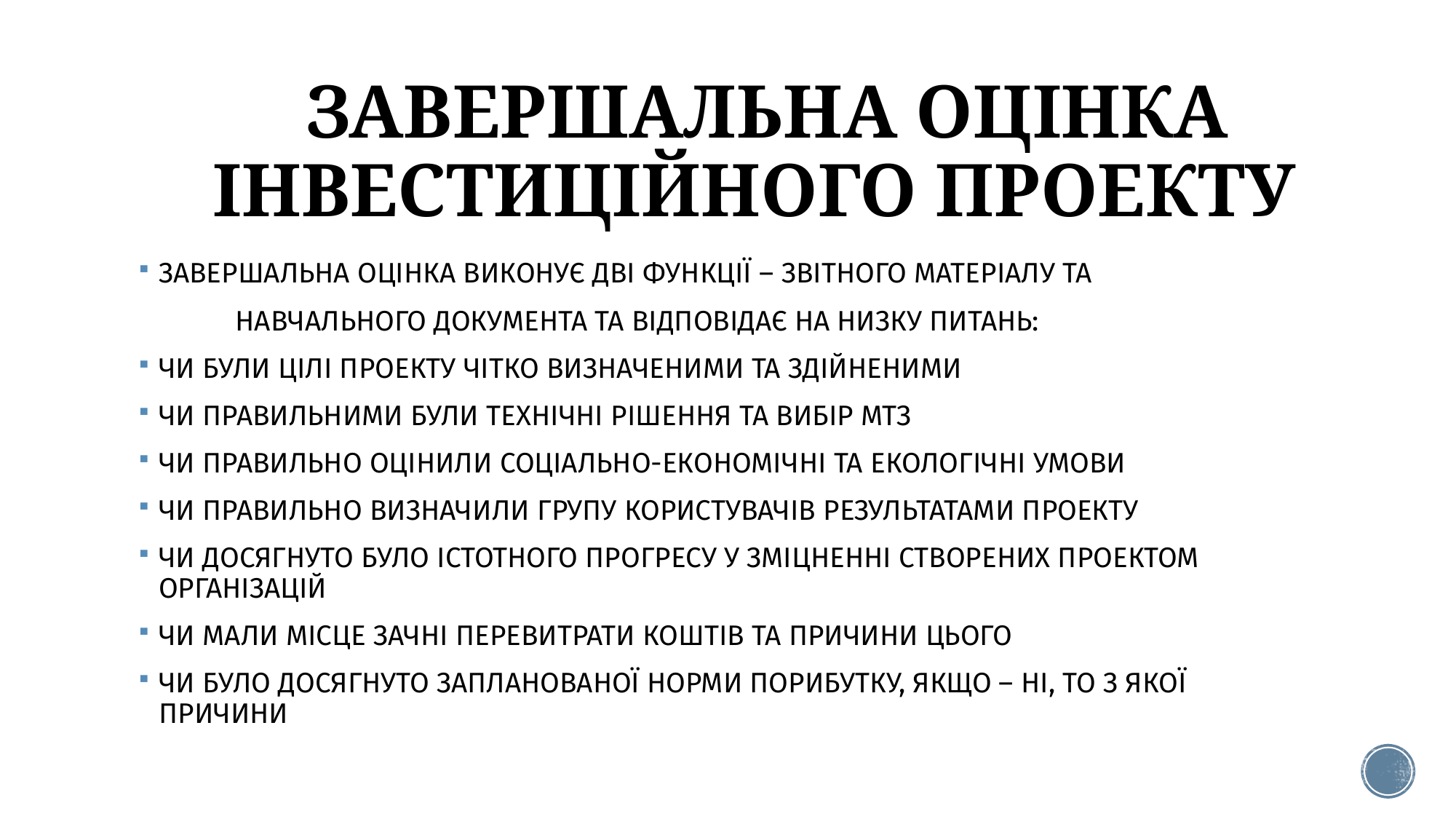

# ЗАВЕРШАЛЬНА ОЦІНКА ІНВЕСТИЦІЙНОГО ПРОЕКТУ
ЗАВЕРШАЛЬНА ОЦІНКА ВИКОНУЄ ДВІ ФУНКЦІЇ – ЗВІТНОГО МАТЕРІАЛУ ТА
             НАВЧАЛЬНОГО ДОКУМЕНТА ТА ВІДПОВІДАЄ НА НИЗКУ ПИТАНЬ:
ЧИ БУЛИ ЦІЛІ ПРОЕКТУ ЧІТКО ВИЗНАЧЕНИМИ ТА ЗДІЙНЕНИМИ
ЧИ ПРАВИЛЬНИМИ БУЛИ ТЕХНІЧНІ РІШЕННЯ ТА ВИБІР МТЗ
ЧИ ПРАВИЛЬНО ОЦІНИЛИ СОЦІАЛЬНО-ЕКОНОМІЧНІ ТА ЕКОЛОГІЧНІ УМОВИ
ЧИ ПРАВИЛЬНО ВИЗНАЧИЛИ ГРУПУ КОРИСТУВАЧІВ РЕЗУЛЬТАТАМИ ПРОЕКТУ
ЧИ ДОСЯГНУТО БУЛО ІСТОТНОГО ПРОГРЕСУ У ЗМІЦНЕННІ СТВОРЕНИХ ПРОЕКТОМ ОРГАНІЗАЦІЙ
ЧИ МАЛИ МІСЦЕ ЗАЧНІ ПЕРЕВИТРАТИ КОШТІВ ТА ПРИЧИНИ ЦЬОГО
ЧИ БУЛО ДОСЯГНУТО ЗАПЛАНОВАНОЇ НОРМИ ПОРИБУТКУ, ЯКЩО – НІ, ТО З ЯКОЇ ПРИЧИНИ